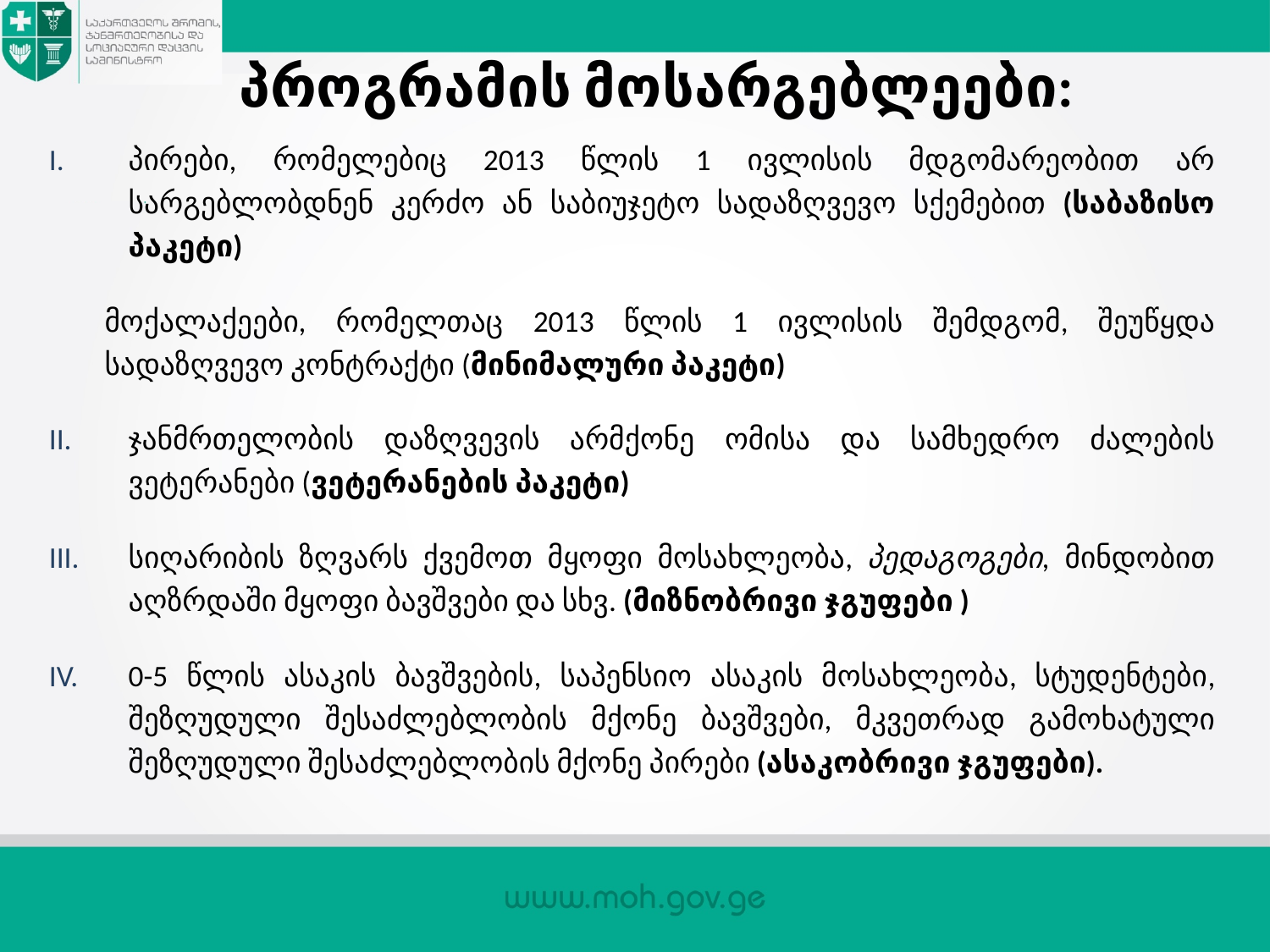

# პროგრამის მოსარგებლეები:
პირები, რომელებიც 2013 წლის 1 ივლისის მდგო­მარეობით არ სარგებლობდნენ კერძო ან საბიუჯეტო სადაზღვევო სქემებით (საბაზისო პაკეტი)
მოქალაქეები, რომელთაც 2013 წლის 1 ივლისის შემდგომ, შეუწყდა სადაზღვევო კონტრაქტი (მინიმალური პაკეტი)
ჯანმრთელობის დაზღვევის არმქონე ომისა და სამხედრო ძალების ვეტერანები (ვეტერანების პაკეტი)
სიღარიბის ზღვარს ქვემოთ მყოფი მოსახლეობა, პედაგოგები, მინდობით აღზრდაში მყოფი ბავშვები და სხვ. (მიზნობრივი ჯგუფები )
0-5 წლის ასაკის ბავშვების, საპენსიო ასაკის მოსახლეობა, სტუდენტები, შეზღუდული შესაძლებლობის მქონე ბავშვები, მკვეთრად გამოხატული შეზღუდული შესაძლებლობის მქონე პირები (ასაკობრივი ჯგუფები).